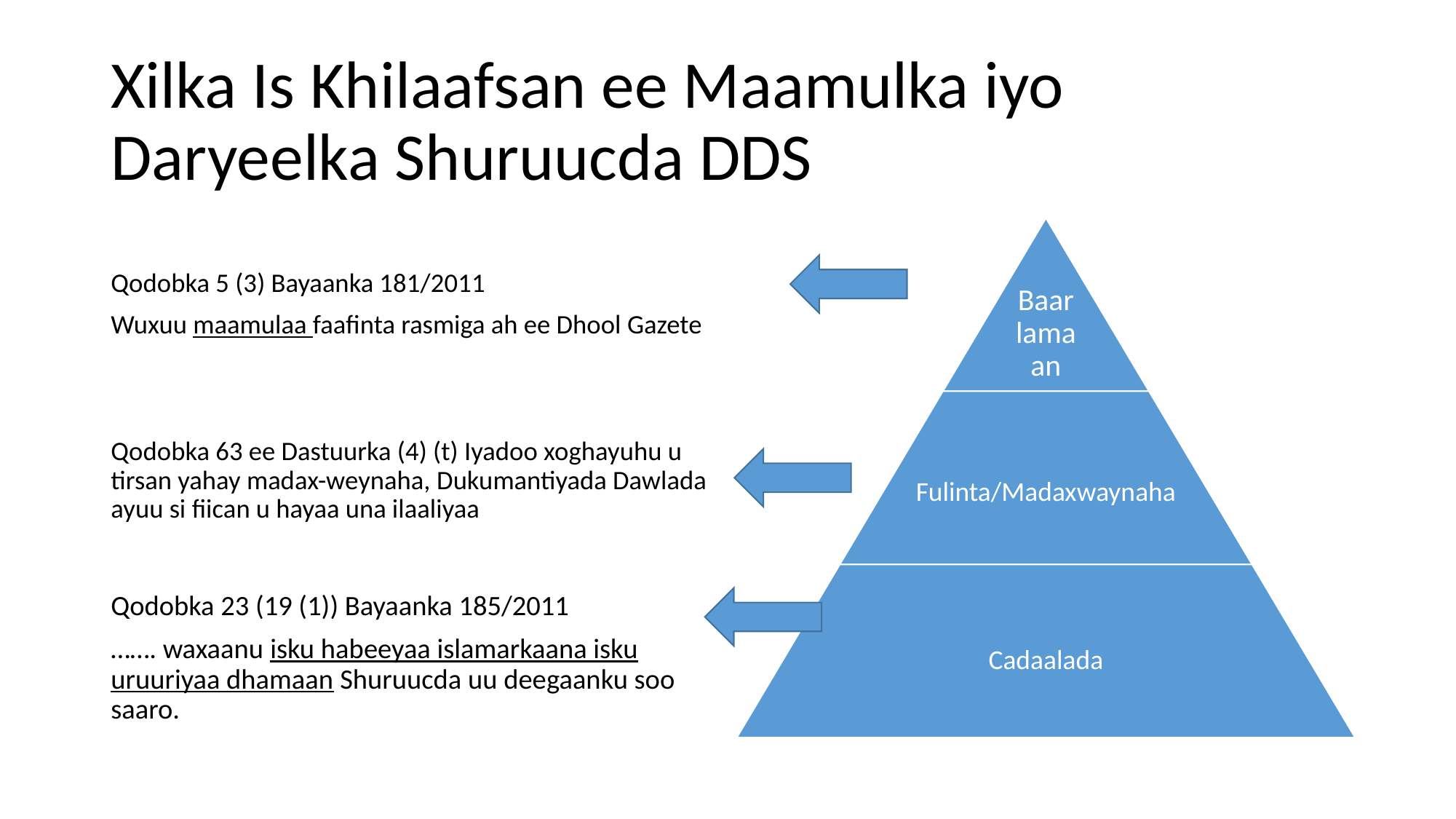

# Xilka Is Khilaafsan ee Maamulka iyo Daryeelka Shuruucda DDS

Qodobka 5 (3) Bayaanka 181/2011
Wuxuu maamulaa faafinta rasmiga ah ee Dhool Gazete

Qodobka 63 ee Dastuurka (4) (t) Iyadoo xoghayuhu u tirsan yahay madax-weynaha, Dukumantiyada Dawlada ayuu si fiican u hayaa una ilaaliyaa

Qodobka 23 (19 (1)) Bayaanka 185/2011
……. waxaanu isku habeeyaa islamarkaana isku uruuriyaa dhamaan Shuruucda uu deegaanku soo saaro.

Baarlamaan
Fulinta/Madaxwaynaha
Cadaalada